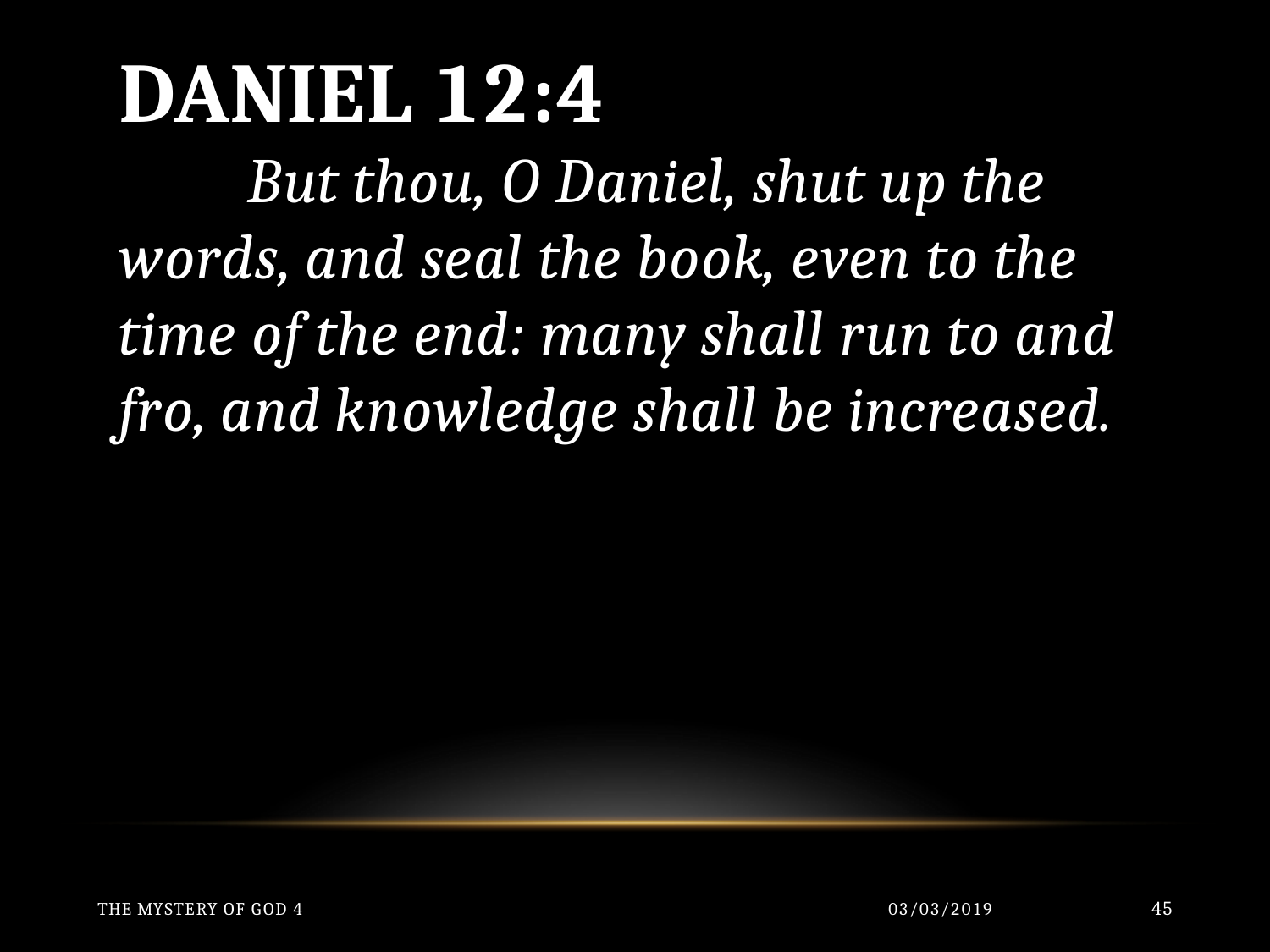

DANIEL 12:4
	But thou, O Daniel, shut up the words, and seal the book, even to the time of the end: many shall run to and fro, and knowledge shall be increased.
The Mystery of God 4
03/03/2019
45